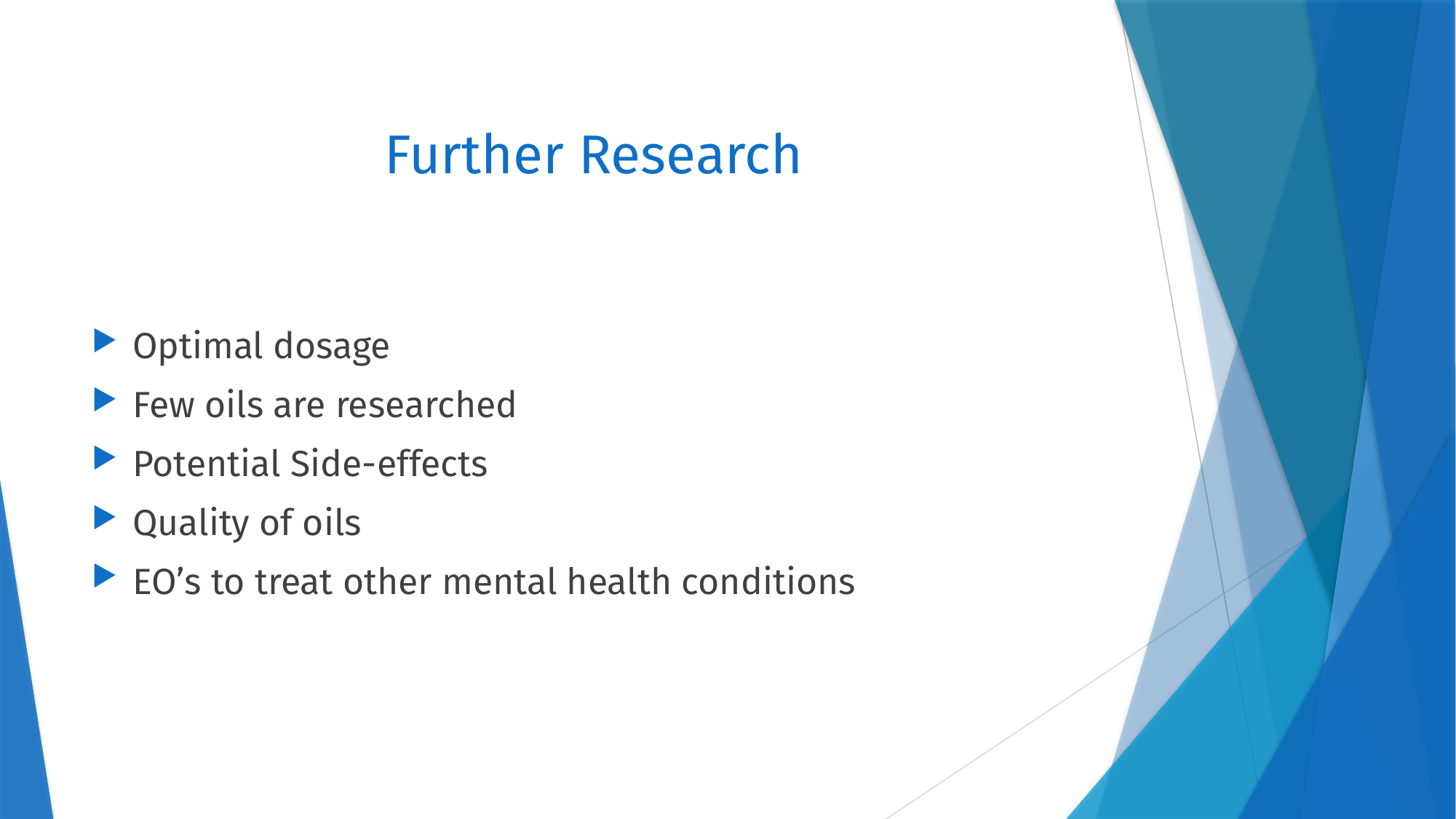

# Further Research

Optimal dosage
Few oils are researched
Potential Side-effects
Quality of oils
EO’s to treat other mental health conditions